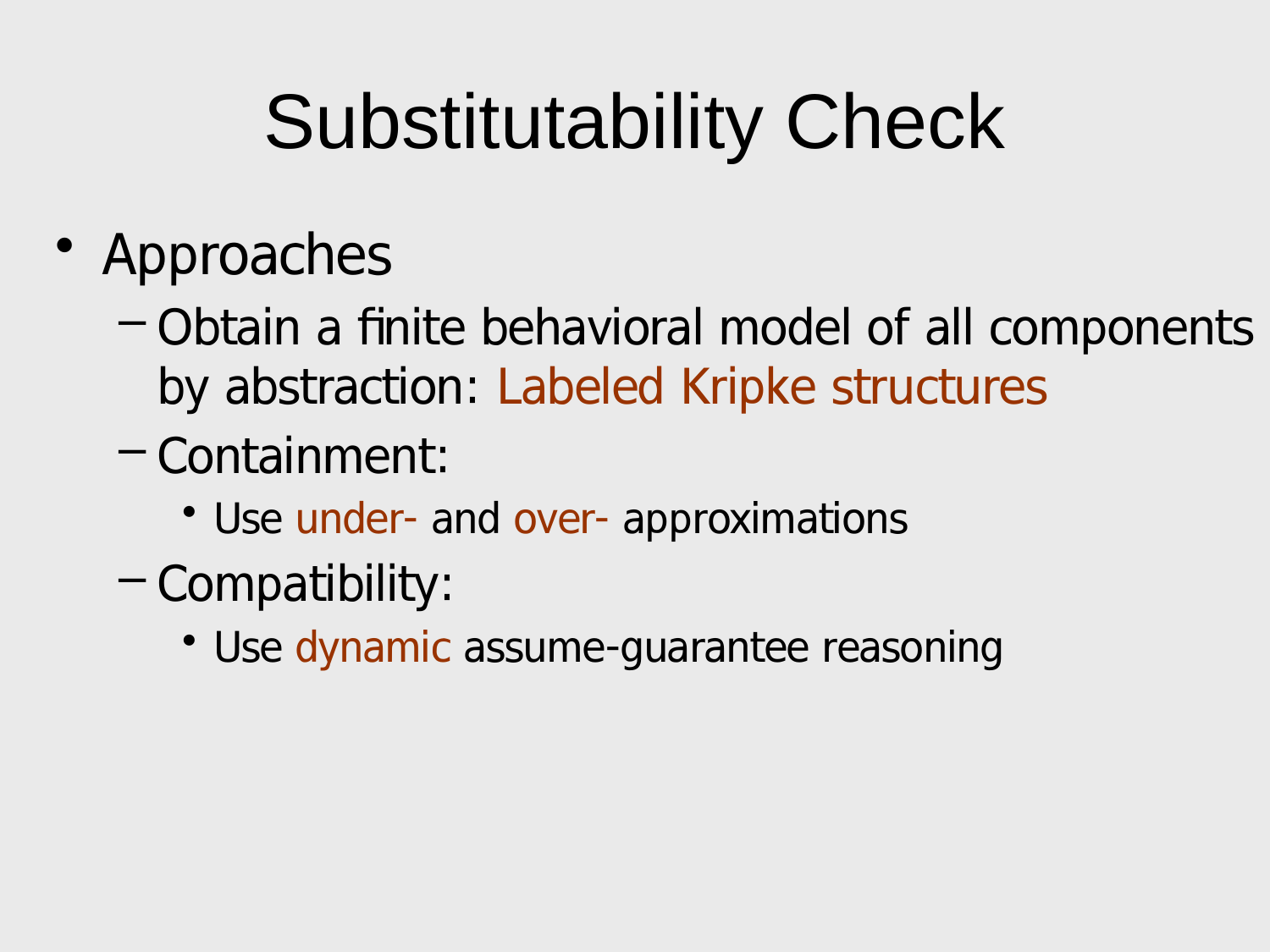

# Substitutability Check
Approaches
Obtain a finite behavioral model of all components by abstraction: Labeled Kripke structures
Containment:
Use under- and over- approximations
Compatibility:
Use dynamic assume-guarantee reasoning